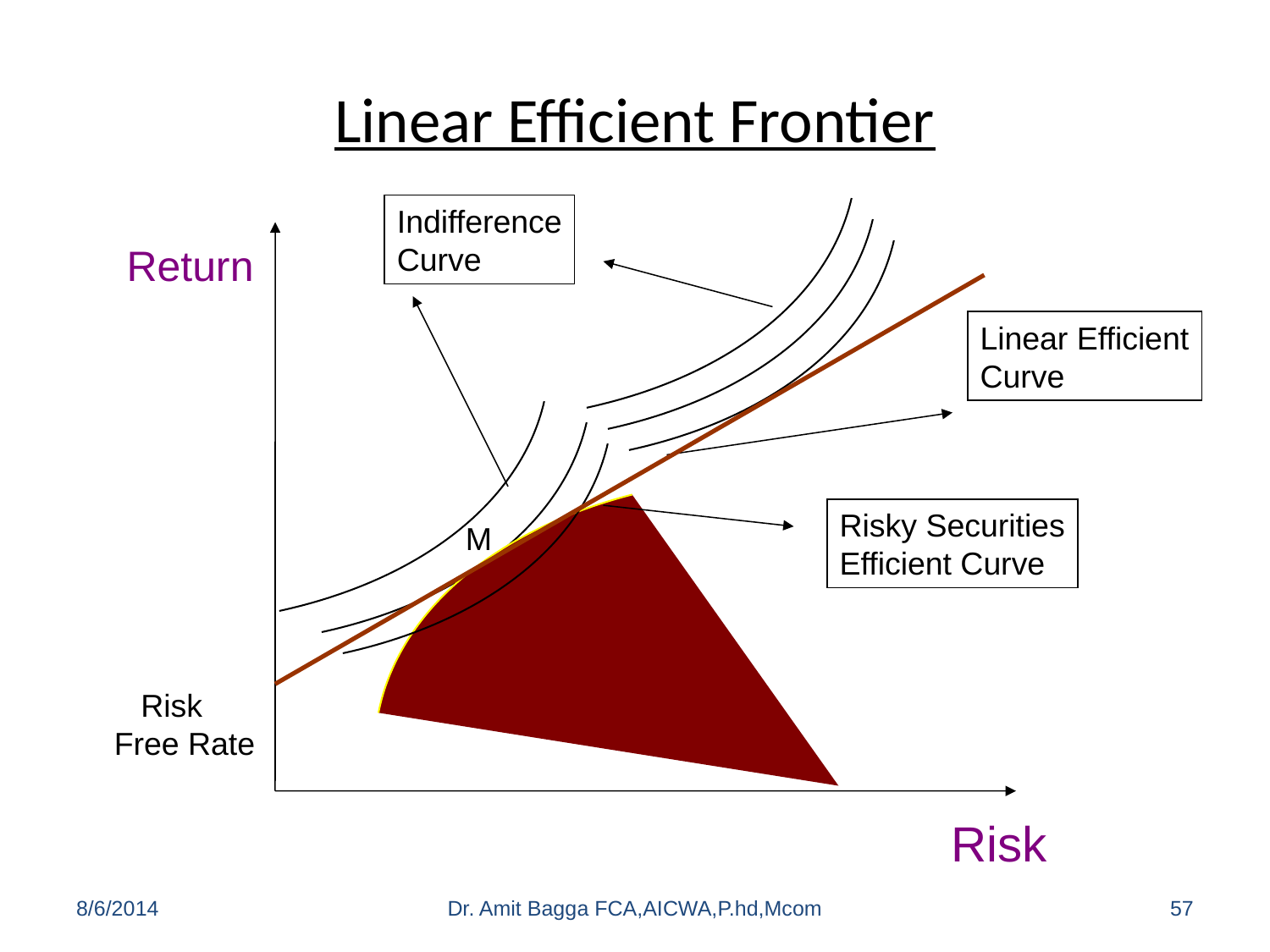

# Linear Efficient Frontier

Indifference
Curve

Return

Linear Efficient
Curve

Risky Securities
Efficient Curve

M
   Risk
Free Rate

Risk
8/6/2014
Dr. Amit Bagga FCA,AICWA,P.hd,Mcom
57